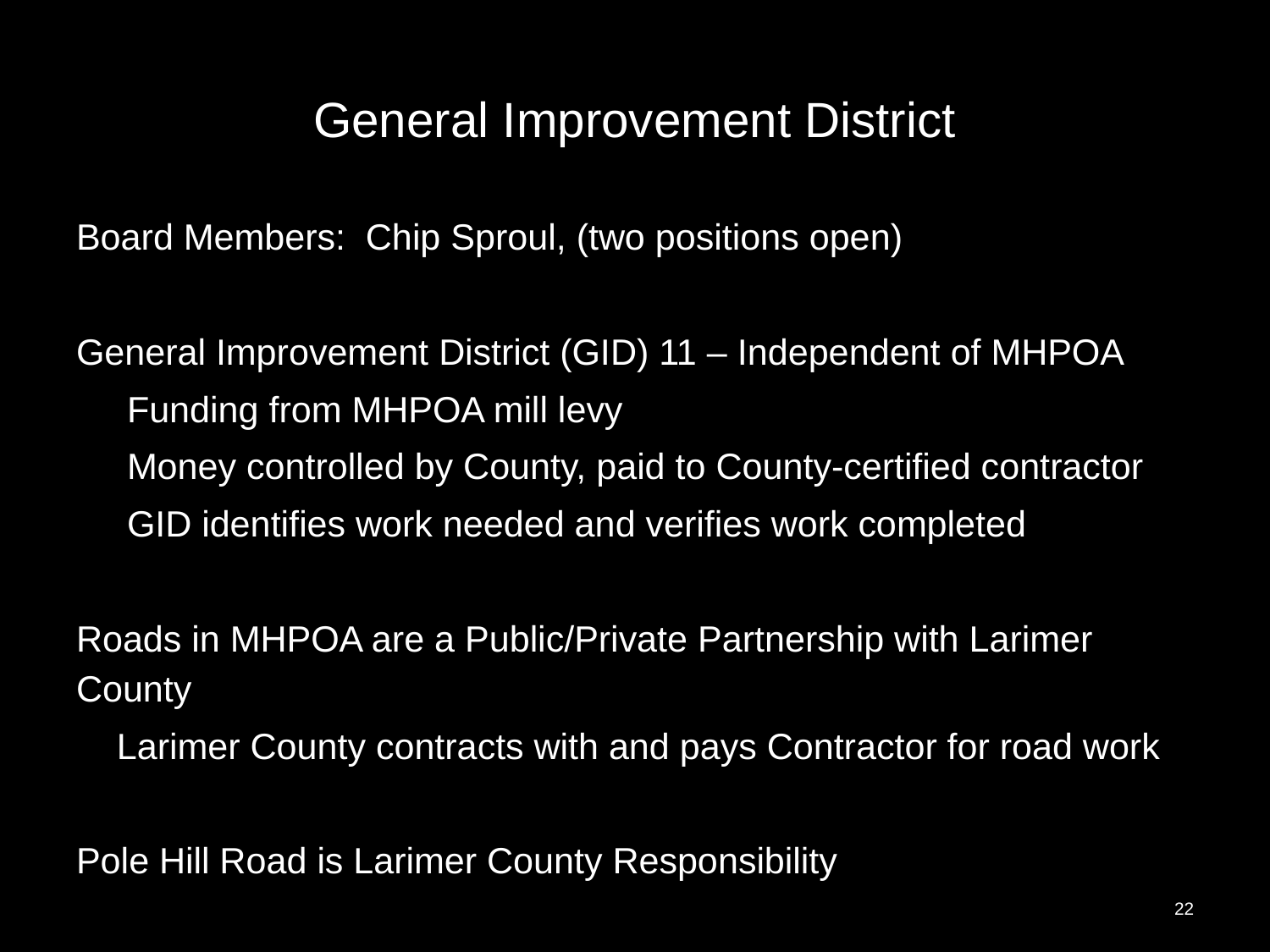

# General Improvement District
Board Members:  Chip Sproul, (two positions open)

General Improvement District (GID) 11 – Independent of MHPOA
     Funding from MHPOA mill levy
     Money controlled by County, paid to County-certified contractor
     GID identifies work needed and verifies work completed

Roads in MHPOA are a Public/Private Partnership with Larimer County
    Larimer County contracts with and pays Contractor for road work

Pole Hill Road is Larimer County Responsibility

22